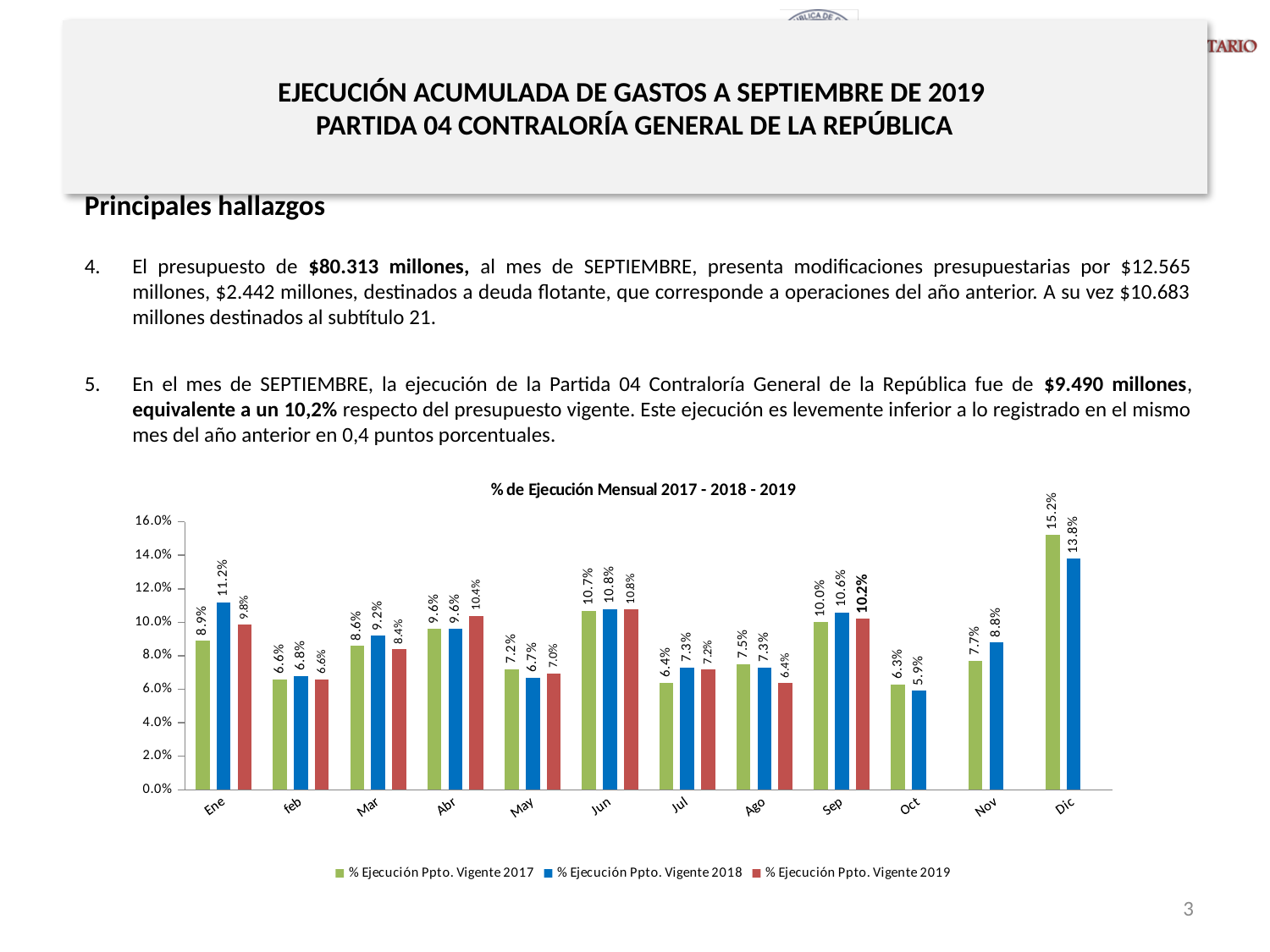

# EJECUCIÓN ACUMULADA DE GASTOS A SEPTIEMBRE DE 2019 PARTIDA 04 CONTRALORÍA GENERAL DE LA REPÚBLICA
Principales hallazgos
El presupuesto de $80.313 millones, al mes de SEPTIEMBRE, presenta modificaciones presupuestarias por $12.565 millones, $2.442 millones, destinados a deuda flotante, que corresponde a operaciones del año anterior. A su vez $10.683 millones destinados al subtítulo 21.
En el mes de SEPTIEMBRE, la ejecución de la Partida 04 Contraloría General de la República fue de $9.490 millones, equivalente a un 10,2% respecto del presupuesto vigente. Este ejecución es levemente inferior a lo registrado en el mismo mes del año anterior en 0,4 puntos porcentuales.

[unsupported chart]

3